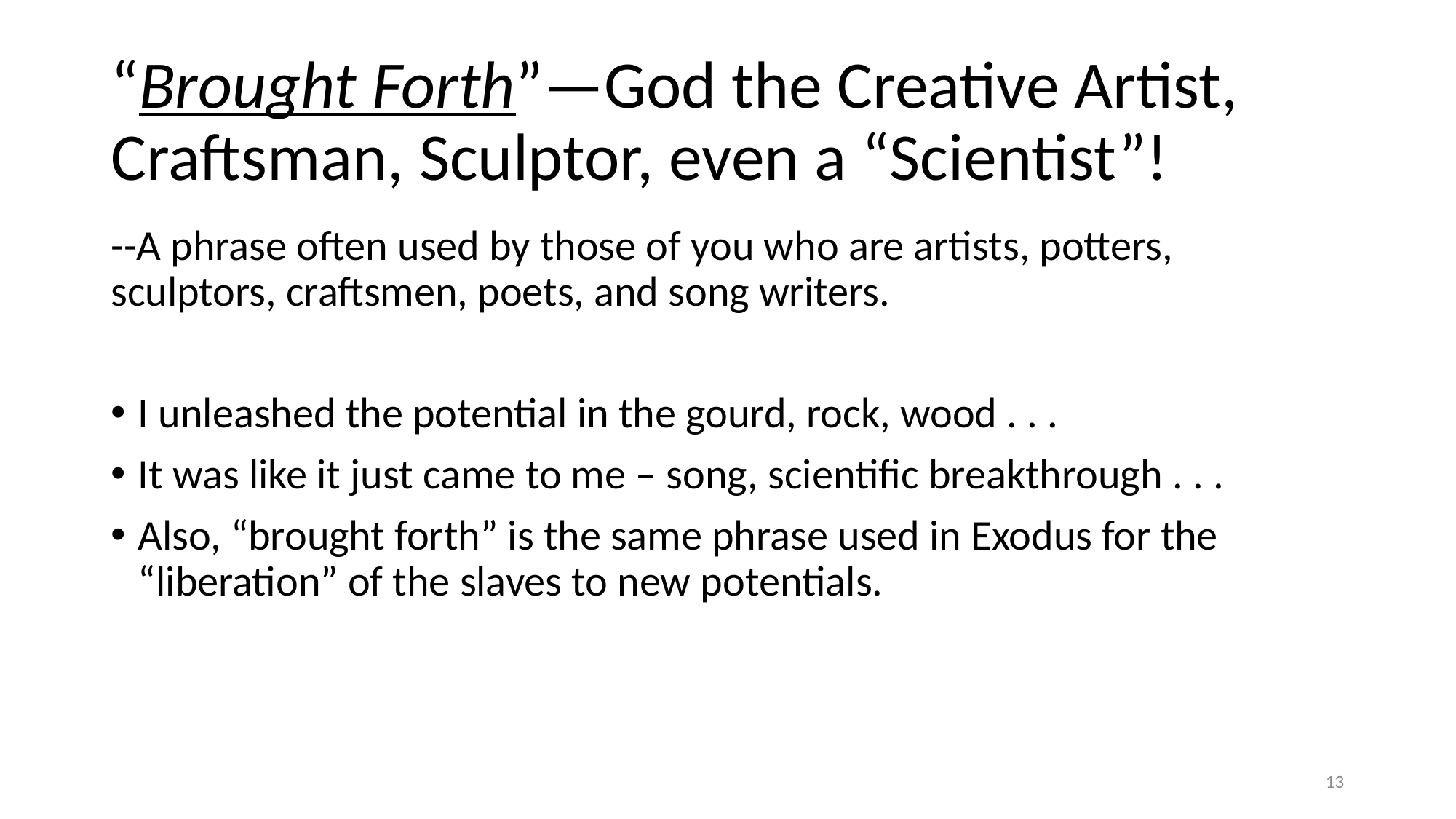

# “Brought Forth”—God the Creative Artist, Craftsman, Sculptor, even a “Scientist”!
--A phrase often used by those of you who are artists, potters, sculptors, craftsmen, poets, and song writers.

I unleashed the potential in the gourd, rock, wood . . .
It was like it just came to me – song, scientific breakthrough . . .
Also, “brought forth” is the same phrase used in Exodus for the “liberation” of the slaves to new potentials.

13